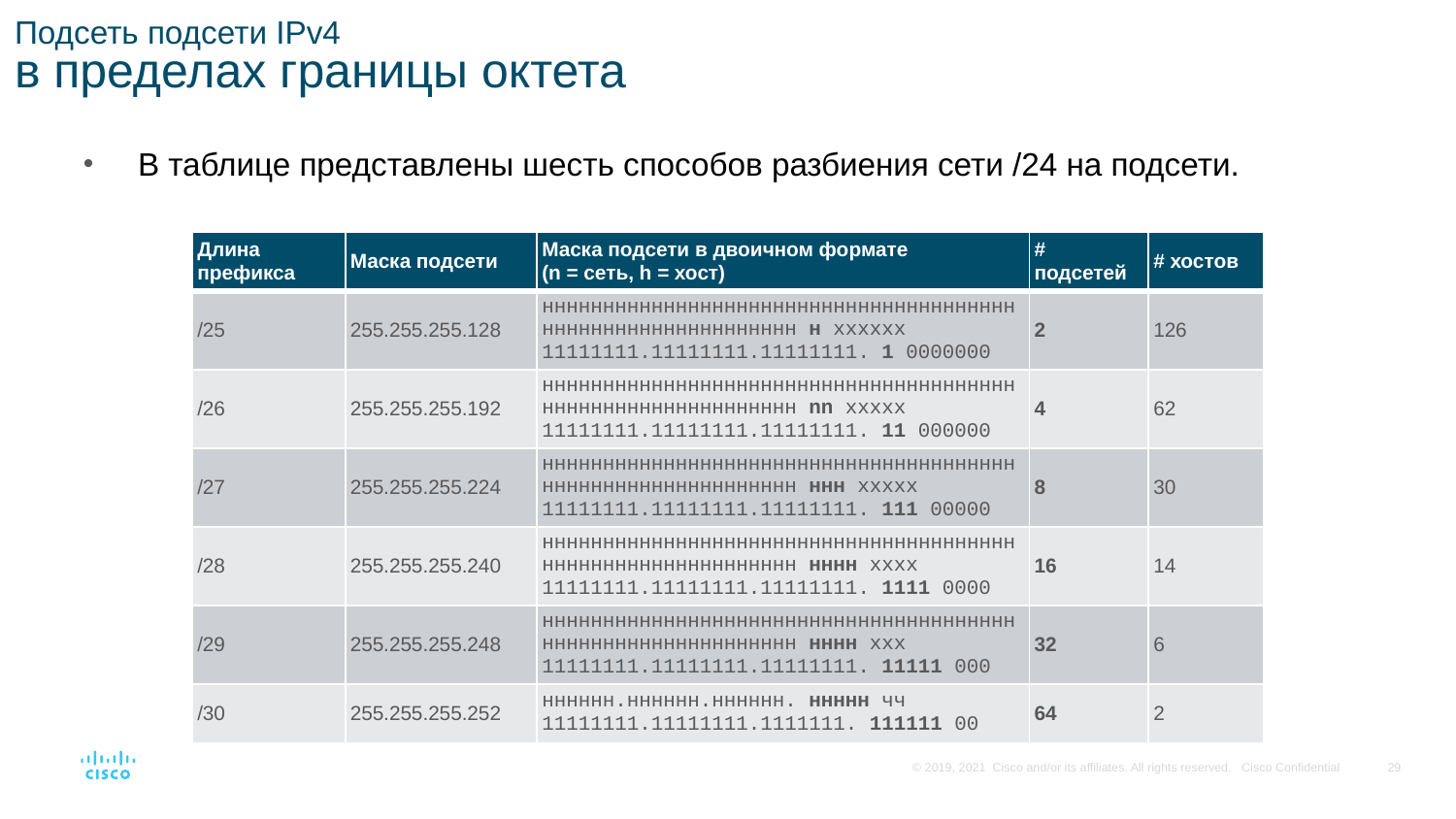

# Подсеть подсети IPv4 в пределах границы октета
В таблице представлены шесть способов разбиения сети /24 на подсети.
| Длина префикса | Маска подсети | Маска подсети в двоичном формате (n = сеть, h = хост) | # подсетей | # хостов |
| --- | --- | --- | --- | --- |
| /25 | 255.255.255.128 | нннннннннннннннннннннннннннннннннннннннннннннннннннннннннннн н хххххх 11111111.11111111.11111111. 1 0000000 | 2 | 126 |
| /26 | 255.255.255.192 | нннннннннннннннннннннннннннннннннннннннннннннннннннннннннннн nn ххххх 11111111.11111111.11111111. 11 000000 | 4 | 62 |
| /27 | 255.255.255.224 | нннннннннннннннннннннннннннннннннннннннннннннннннннннннннннн ннн ххххх 11111111.11111111.11111111. 111 00000 | 8 | 30 |
| /28 | 255.255.255.240 | нннннннннннннннннннннннннннннннннннннннннннннннннннннннннннн нннн хххх 11111111.11111111.11111111. 1111 0000 | 16 | 14 |
| /29 | 255.255.255.248 | нннннннннннннннннннннннннннннннннннннннннннннннннннннннннннн нннн ххх 11111111.11111111.11111111. 11111 000 | 32 | 6 |
| /30 | 255.255.255.252 | нннннн.нннннн.нннннн. ннннн чч 11111111.11111111.1111111. 111111 00 | 64 | 2 |